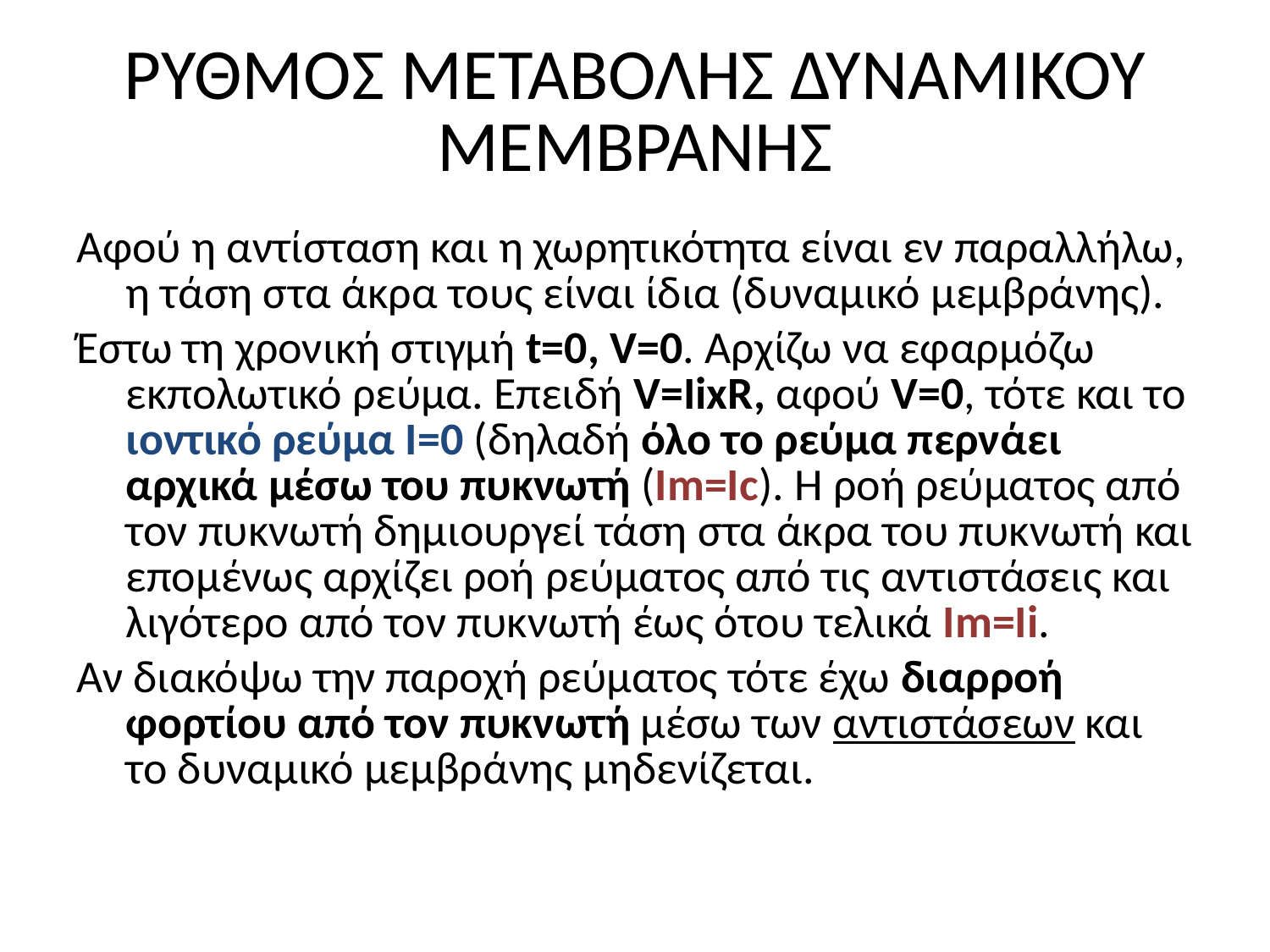

# ΡΥΘΜΟΣ ΜΕΤΑΒΟΛΗΣ ΔΥΝΑΜΙΚΟΥ ΜΕΜΒΡΑΝΗΣ
Αφού η αντίσταση και η χωρητικότητα είναι εν παραλλήλω, η τάση στα άκρα τους είναι ίδια (δυναμικό μεμβράνης).
Έστω τη χρονική στιγμή t=0, V=0. Αρχίζω να εφαρμόζω εκπολωτικό ρεύμα. Επειδή V=IixR, αφού V=0, τότε και το ιοντικό ρεύμα I=0 (δηλαδή όλο το ρεύμα περνάει αρχικά μέσω του πυκνωτή (Im=Ic). Η ροή ρεύματος από τον πυκνωτή δημιουργεί τάση στα άκρα του πυκνωτή και επομένως αρχίζει ροή ρεύματος από τις αντιστάσεις και λιγότερο από τον πυκνωτή έως ότου τελικά Im=Ii.
Αν διακόψω την παροχή ρεύματος τότε έχω διαρροή φορτίου από τον πυκνωτή μέσω των αντιστάσεων και το δυναμικό μεμβράνης μηδενίζεται.